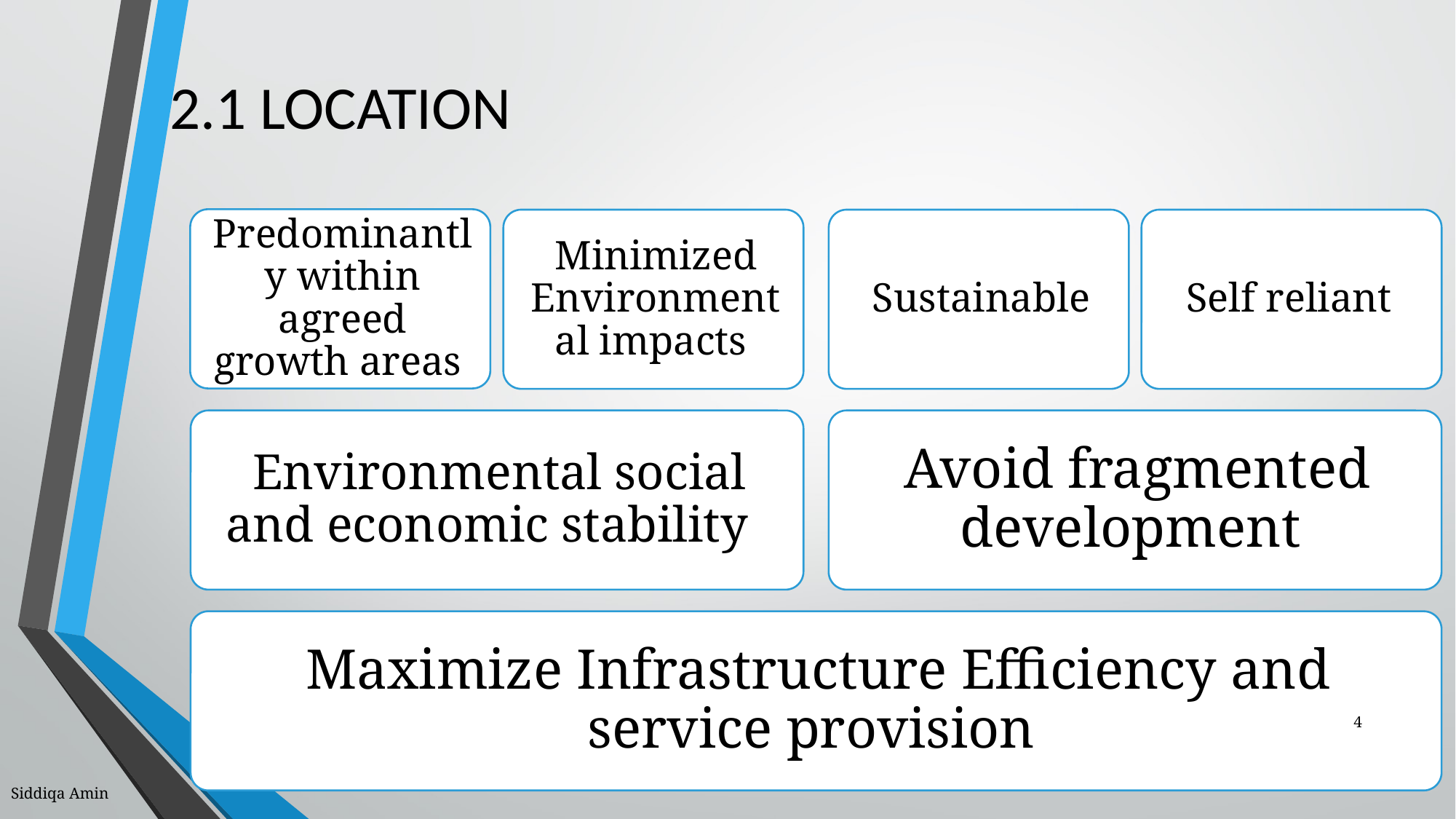

# 2.1 LOCATION
Maximize Infrastructure Efficiency and service provision
Environmental social and economic stability
Predominantly within agreed growth areas
Minimized Environmental impacts
Avoid fragmented development
Sustainable
Self reliant
4
Siddiqa Amin